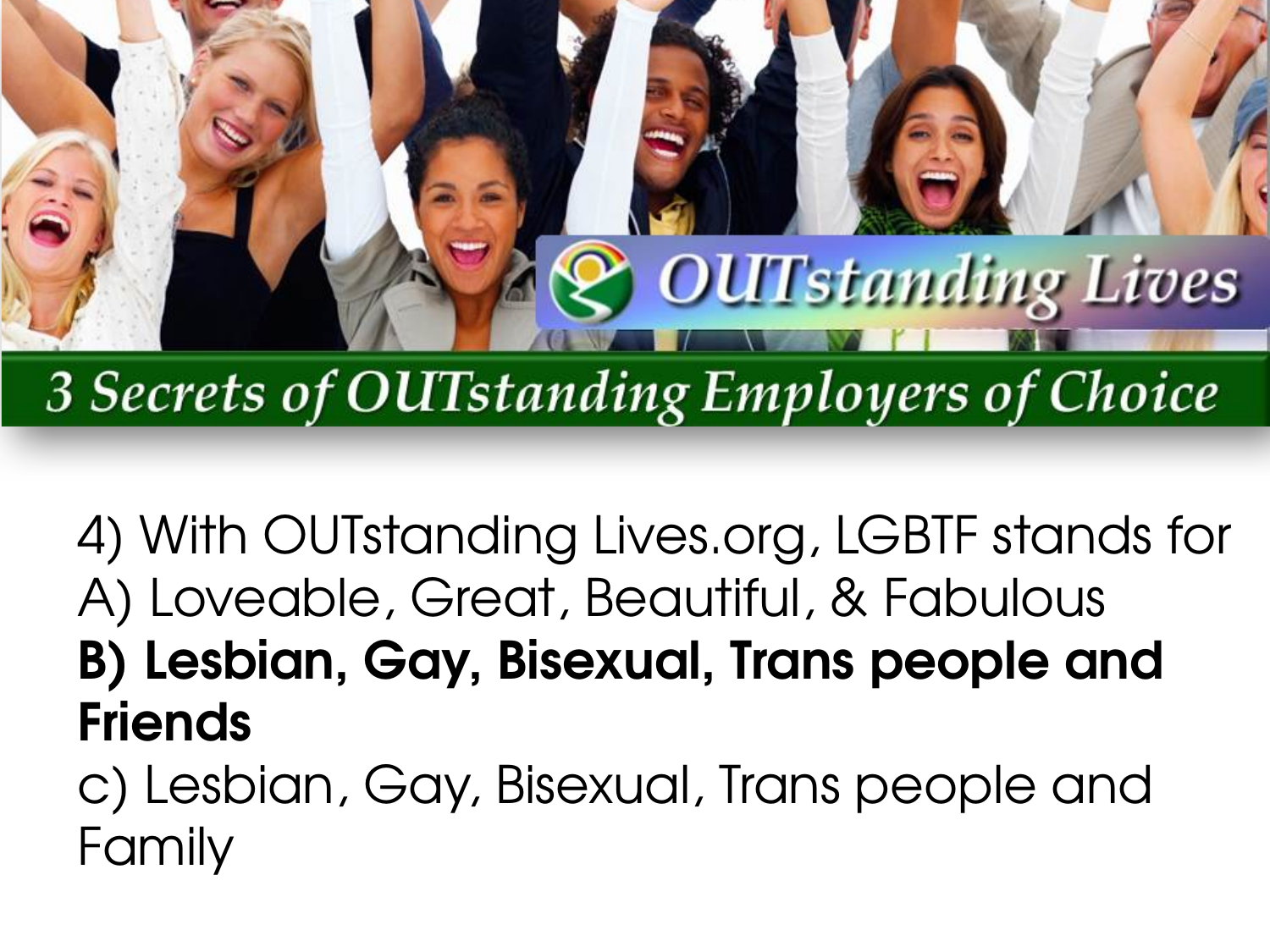

# 4) With OUTstanding Lives.org, LGBTF stands for A) Loveable, Great, Beautiful, & Fabulous B) Lesbian, Gay, Bisexual, Trans people and Friends c) Lesbian, Gay, Bisexual, Trans people and Family